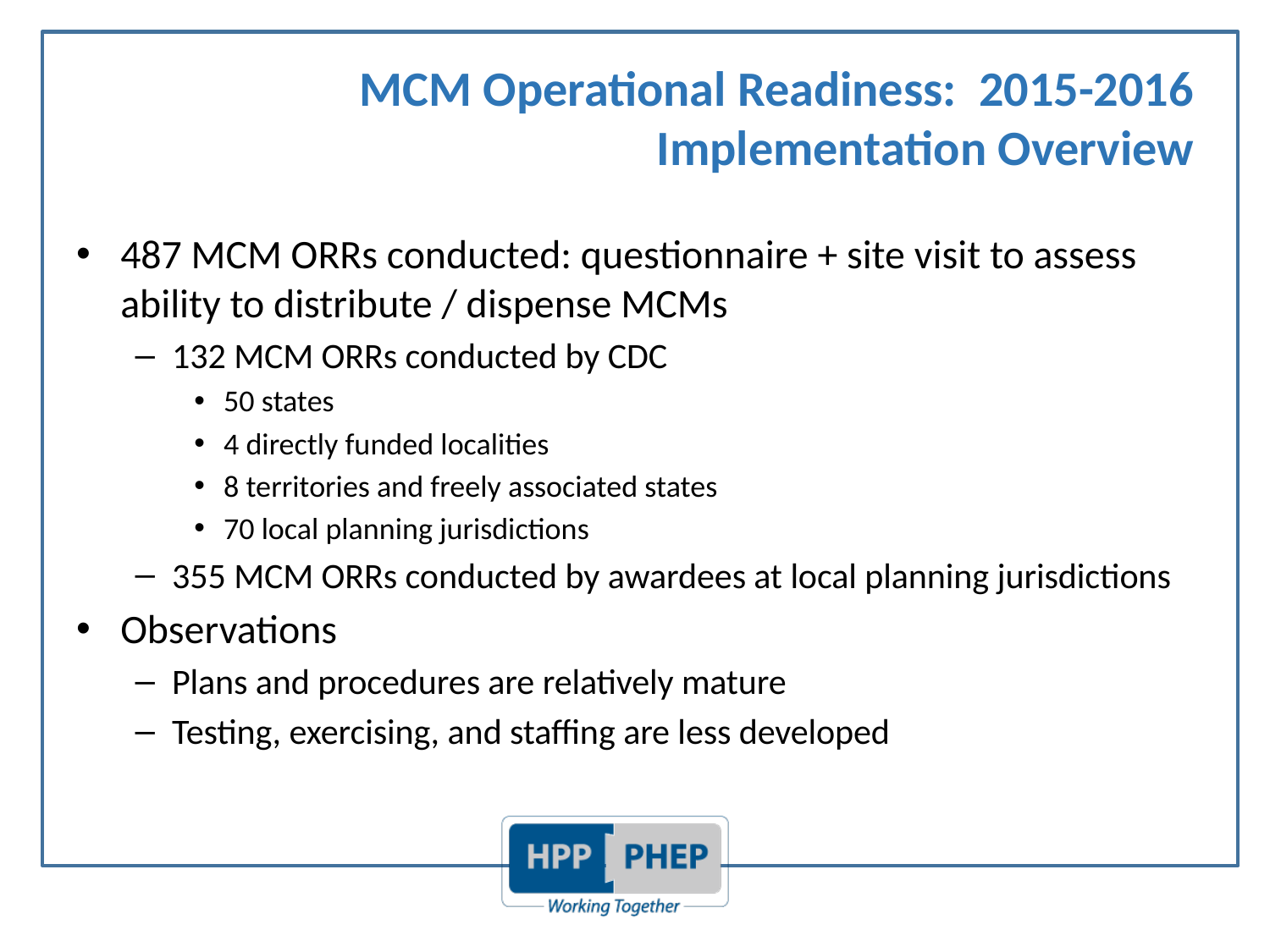

# MCM Operational Readiness:  2015-2016 Implementation Overview
487 MCM ORRs conducted: questionnaire + site visit to assess ability to distribute / dispense MCMs
132 MCM ORRs conducted by CDC
50 states
4 directly funded localities
8 territories and freely associated states
70 local planning jurisdictions
355 MCM ORRs conducted by awardees at local planning jurisdictions
Observations
Plans and procedures are relatively mature
Testing, exercising, and staffing are less developed